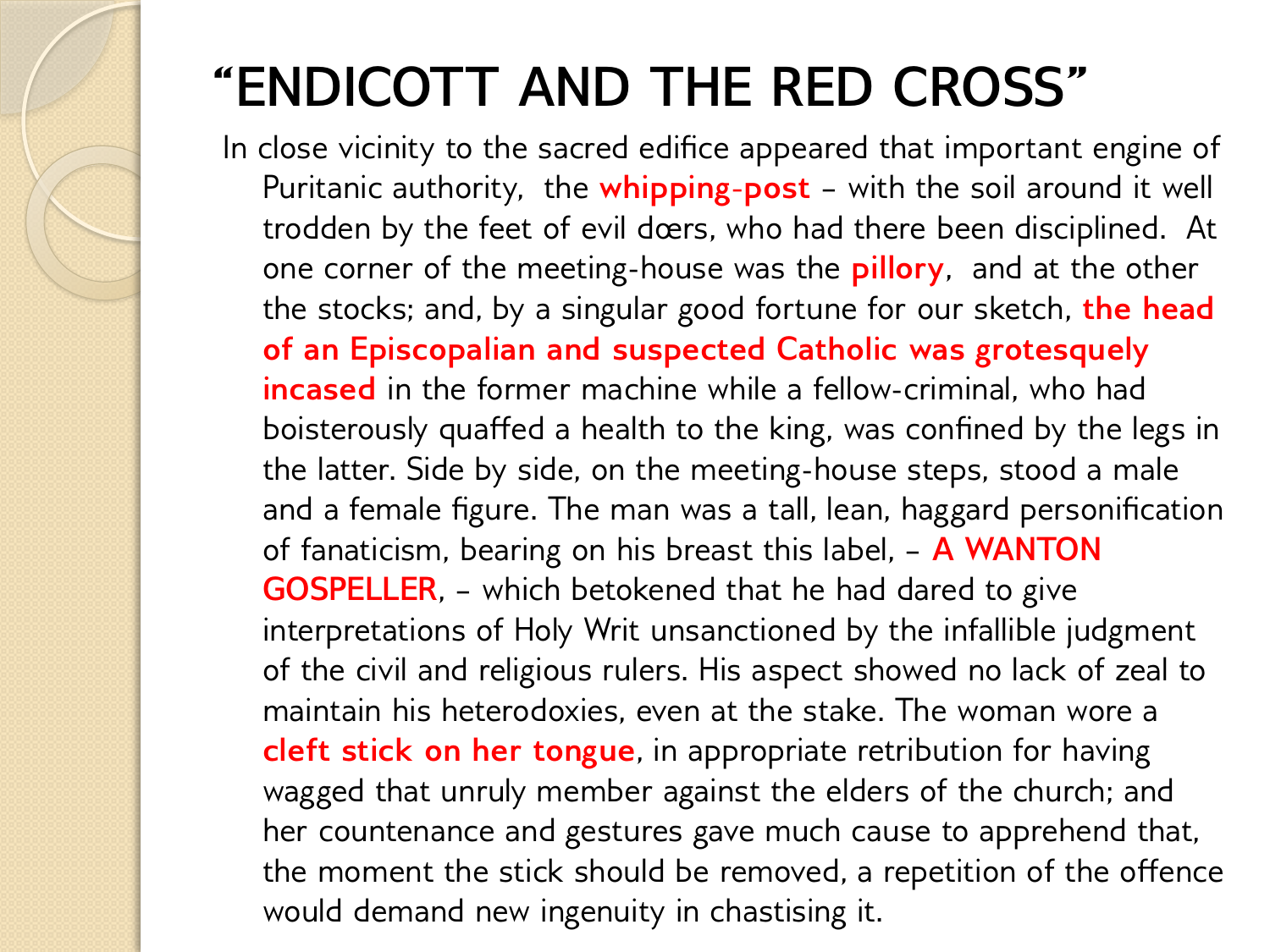

# “ENDICOTT AND THE RED CROSS”
In close vicinity to the sacred edifice appeared that important engine of Puritanic authority,  the whipping-post – with the soil around it well trodden by the feet of evil doers, who had there been disciplined.  At one corner of the meeting-house was the pillory,  and at the other the stocks; and, by a singular good fortune for our sketch, the head of an Episcopalian and suspected Catholic was grotesquely incased in the former machine while a fellow-criminal, who had boisterously quaffed a health to the king, was confined by the legs in the latter. Side by side, on the meeting-house steps, stood a male and a female figure. The man was a tall, lean, haggard personification of fanaticism, bearing on his breast this label, – A WANTON GOSPELLER, – which betokened that he had dared to give interpretations of Holy Writ unsanctioned by the infallible judgment of the civil and religious rulers. His aspect showed no lack of zeal to maintain his heterodoxies, even at the stake. The woman wore a cleft stick on her tongue, in appropriate retribution for having wagged that unruly member against the elders of the church; and her countenance and gestures gave much cause to apprehend that, the moment the stick should be removed, a repetition of the offence would demand new ingenuity in chastising it.